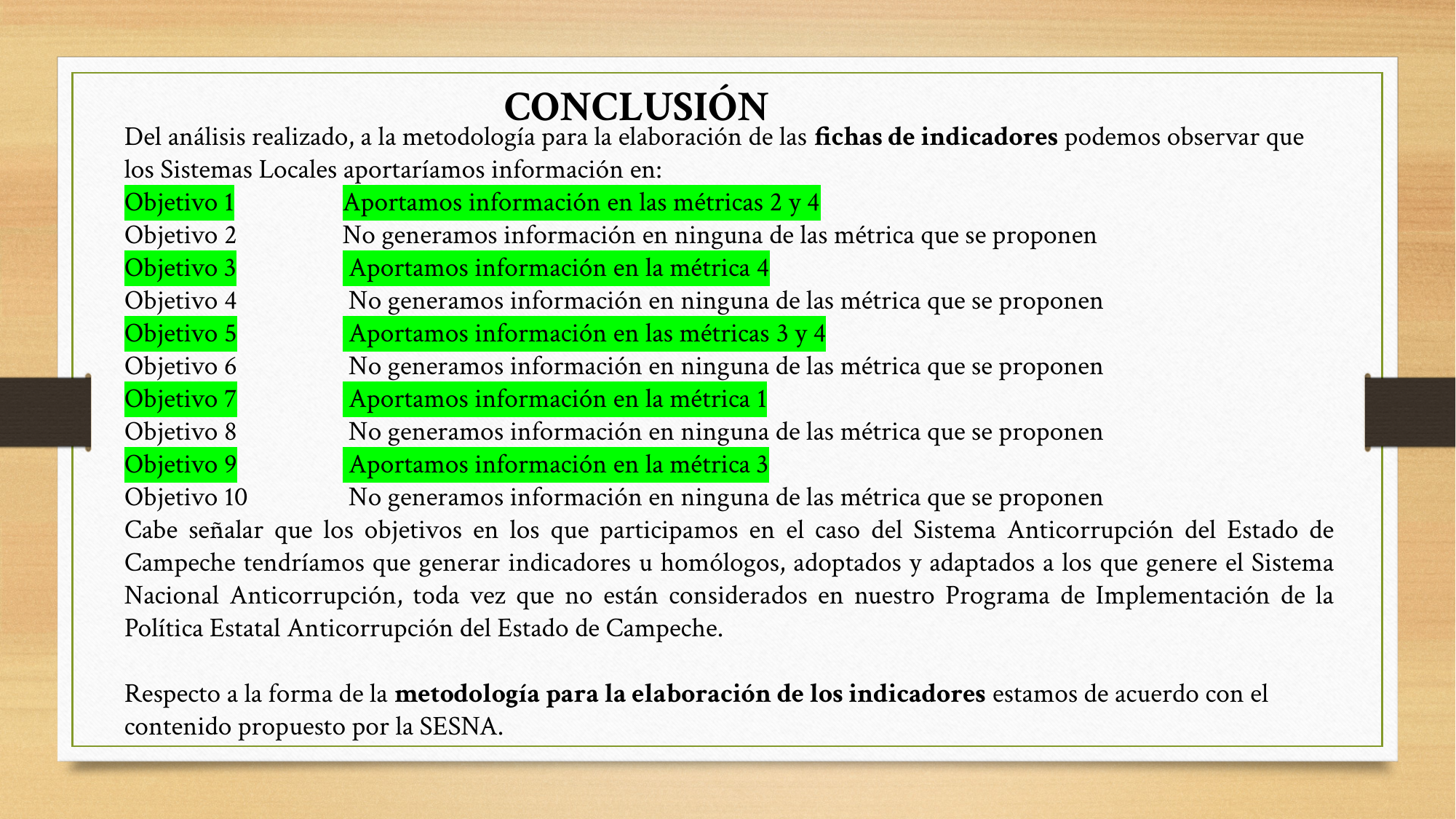

CONCLUSIÓN
Del análisis realizado, a la metodología para la elaboración de las fichas de indicadores podemos observar que los Sistemas Locales aportaríamos información en:
Objetivo 1	Aportamos información en las métricas 2 y 4
Objetivo 2	No generamos información en ninguna de las métrica que se proponen
Objetivo 3	 Aportamos información en la métrica 4
Objetivo 4	 No generamos información en ninguna de las métrica que se proponen
Objetivo 5	 Aportamos información en las métricas 3 y 4
Objetivo 6	 No generamos información en ninguna de las métrica que se proponen
Objetivo 7	 Aportamos información en la métrica 1
Objetivo 8	 No generamos información en ninguna de las métrica que se proponen
Objetivo 9	 Aportamos información en la métrica 3
Objetivo 10	 No generamos información en ninguna de las métrica que se proponen
Cabe señalar que los objetivos en los que participamos en el caso del Sistema Anticorrupción del Estado de Campeche tendríamos que generar indicadores u homólogos, adoptados y adaptados a los que genere el Sistema Nacional Anticorrupción, toda vez que no están considerados en nuestro Programa de Implementación de la Política Estatal Anticorrupción del Estado de Campeche.

Respecto a la forma de la metodología para la elaboración de los indicadores estamos de acuerdo con el contenido propuesto por la SESNA.